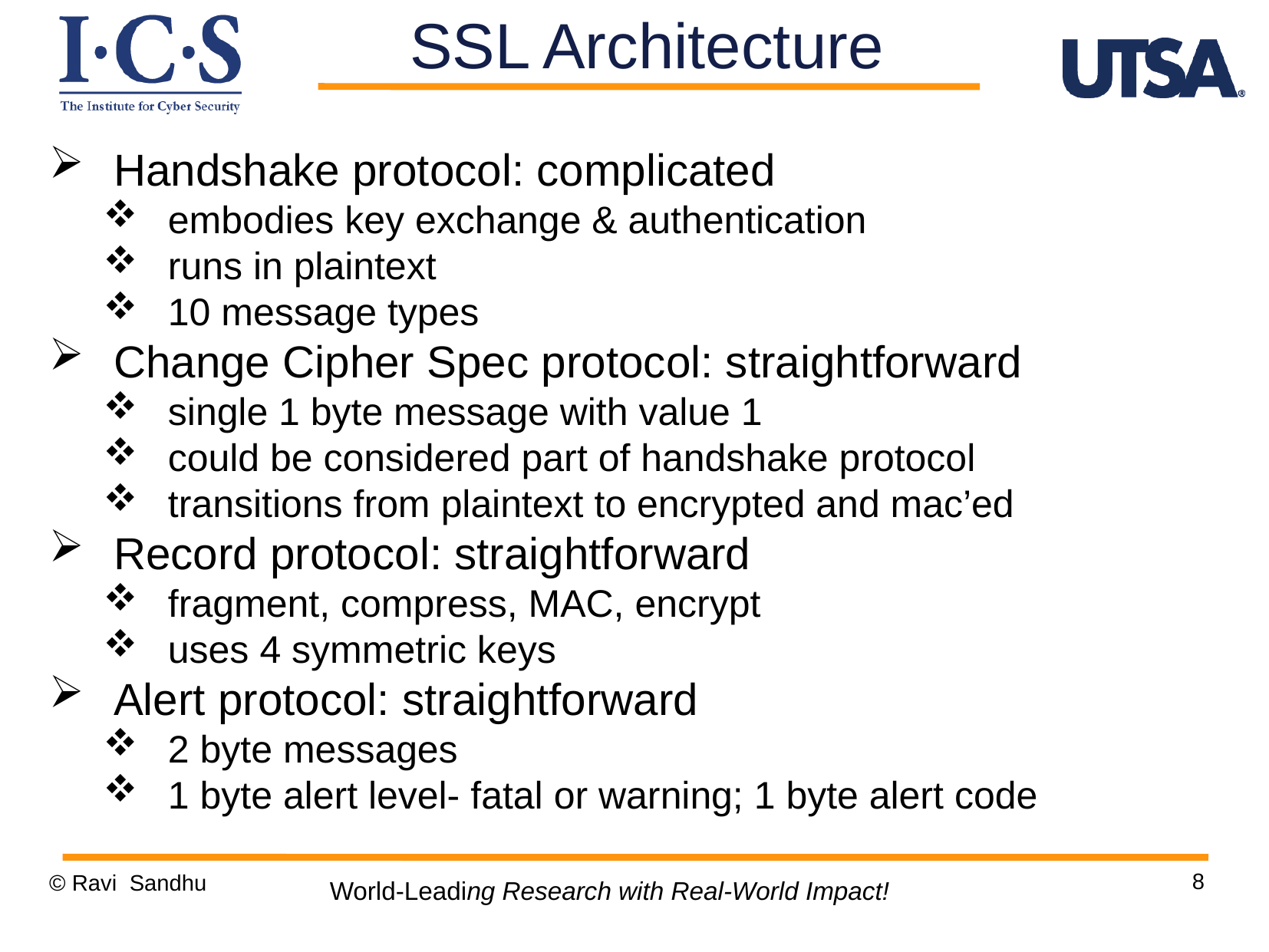

SSL Architecture
Handshake protocol: complicated
embodies key exchange & authentication
runs in plaintext
10 message types
Change Cipher Spec protocol: straightforward
single 1 byte message with value 1
could be considered part of handshake protocol
transitions from plaintext to encrypted and mac’ed
Record protocol: straightforward
fragment, compress, MAC, encrypt
uses 4 symmetric keys
Alert protocol: straightforward
2 byte messages
1 byte alert level- fatal or warning; 1 byte alert code

8
© Ravi  Sandhu
World-Leading Research with Real-World Impact!